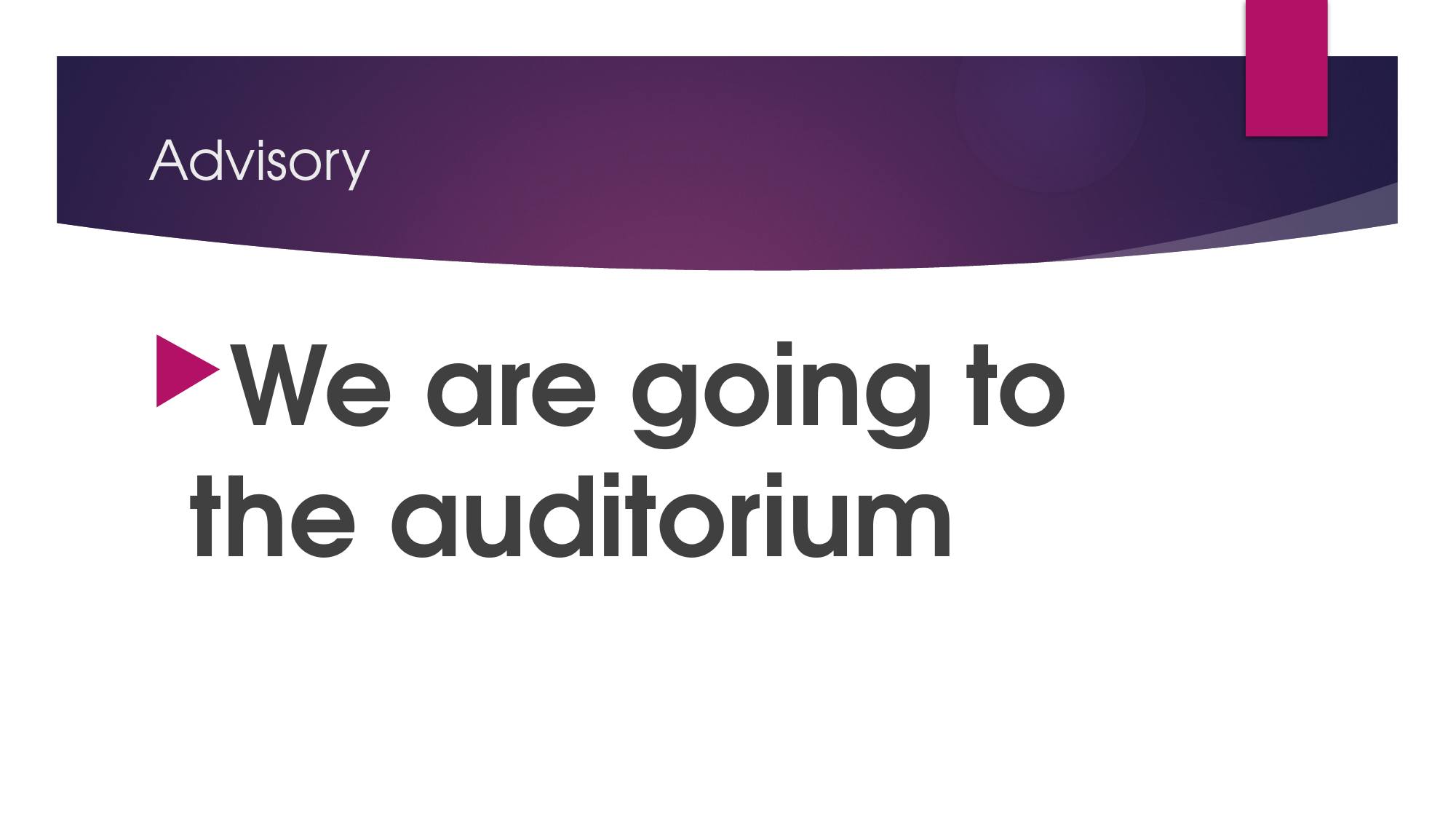

# Advisory
We are going to the auditorium